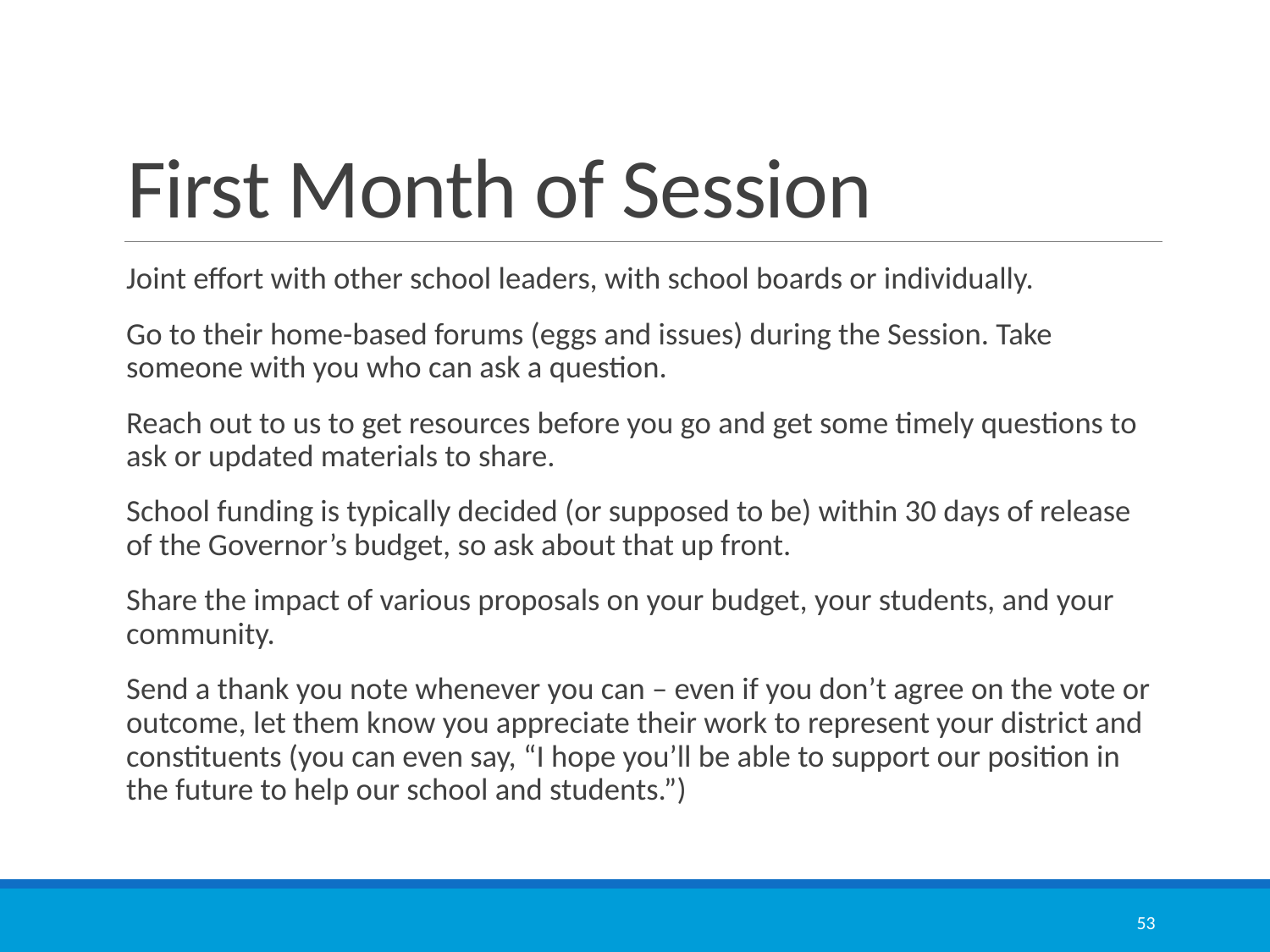

# First Month of Session
Joint effort with other school leaders, with school boards or individually.
Go to their home-based forums (eggs and issues) during the Session. Take someone with you who can ask a question.
Reach out to us to get resources before you go and get some timely questions to ask or updated materials to share.
School funding is typically decided (or supposed to be) within 30 days of release of the Governor’s budget, so ask about that up front.
Share the impact of various proposals on your budget, your students, and your community.
Send a thank you note whenever you can – even if you don’t agree on the vote or outcome, let them know you appreciate their work to represent your district and constituents (you can even say, “I hope you’ll be able to support our position in the future to help our school and students.”)

53